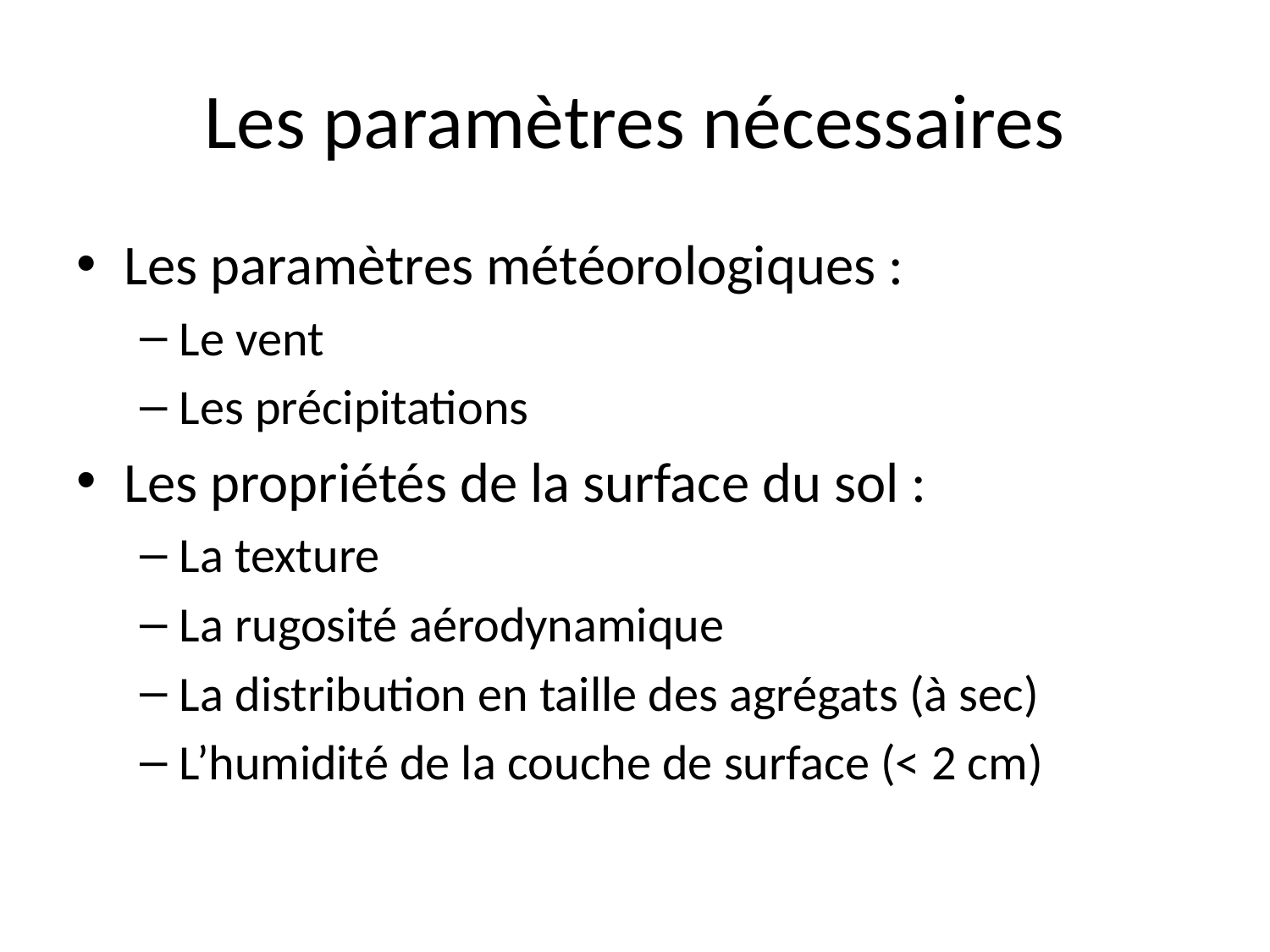

# Les paramètres nécessaires
Les paramètres météorologiques :
Le vent
Les précipitations
Les propriétés de la surface du sol :
La texture
La rugosité aérodynamique
La distribution en taille des agrégats (à sec)
L’humidité de la couche de surface (< 2 cm)